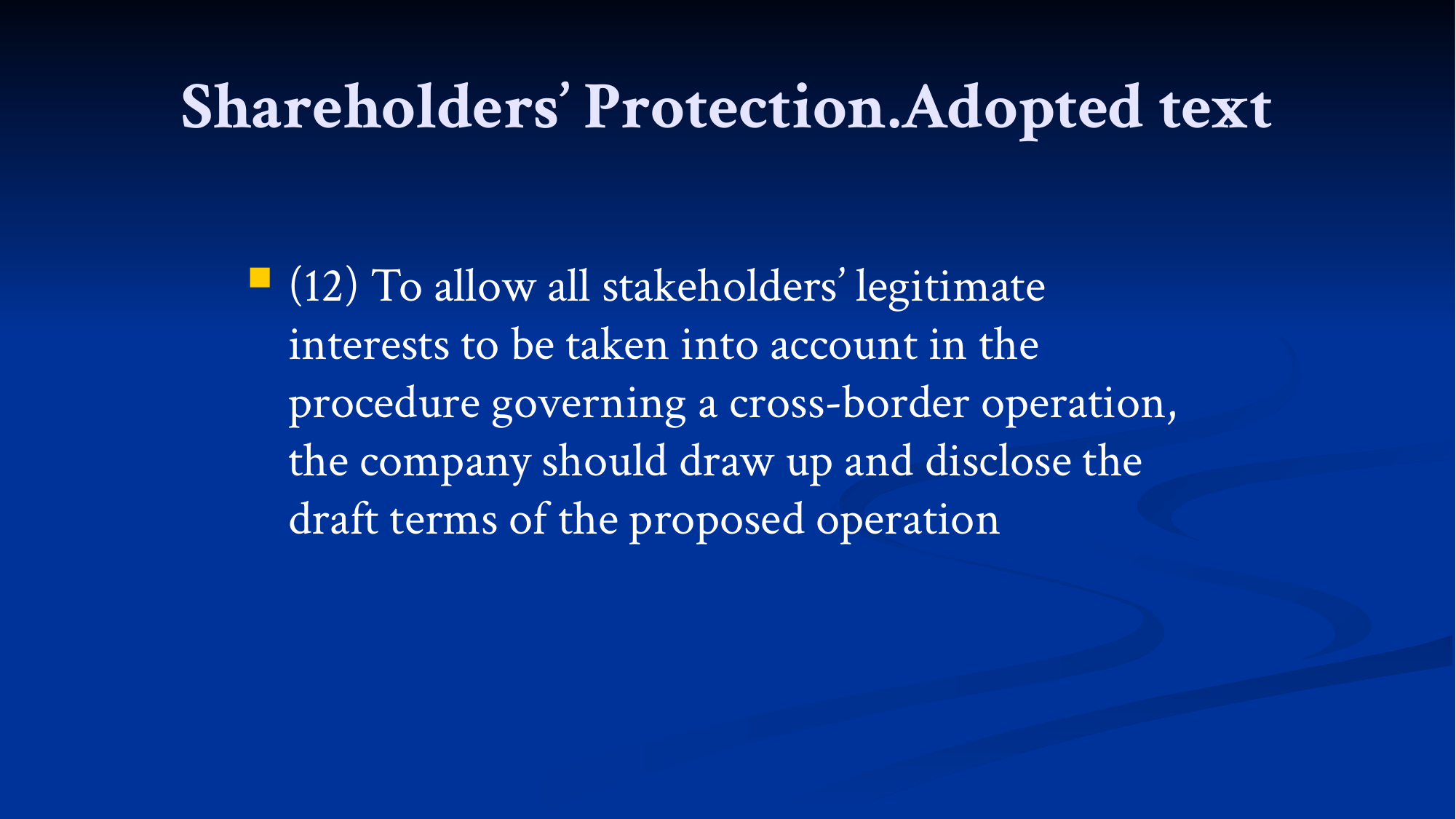

# Shareholders’ Protection.Adopted text
(12) To allow all stakeholders’ legitimate interests to be taken into account in the procedure governing a cross-border operation, the company should draw up and disclose the draft terms of the proposed operation